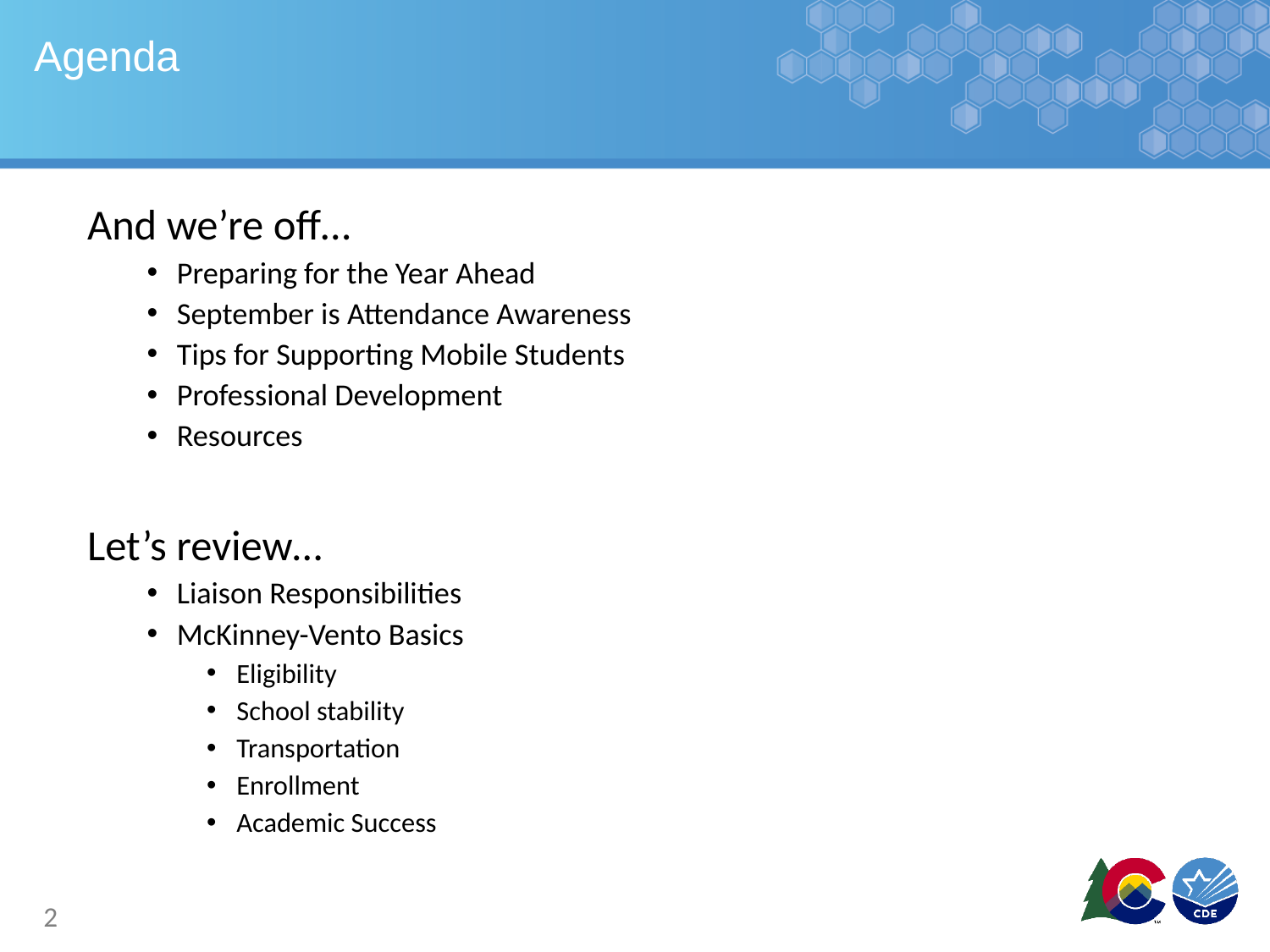

# Agenda
And we’re off…
Preparing for the Year Ahead
September is Attendance Awareness
Tips for Supporting Mobile Students
Professional Development
Resources

Let’s review…
Liaison Responsibilities
McKinney-Vento Basics
Eligibility
School stability
Transportation
Enrollment
Academic Success

2